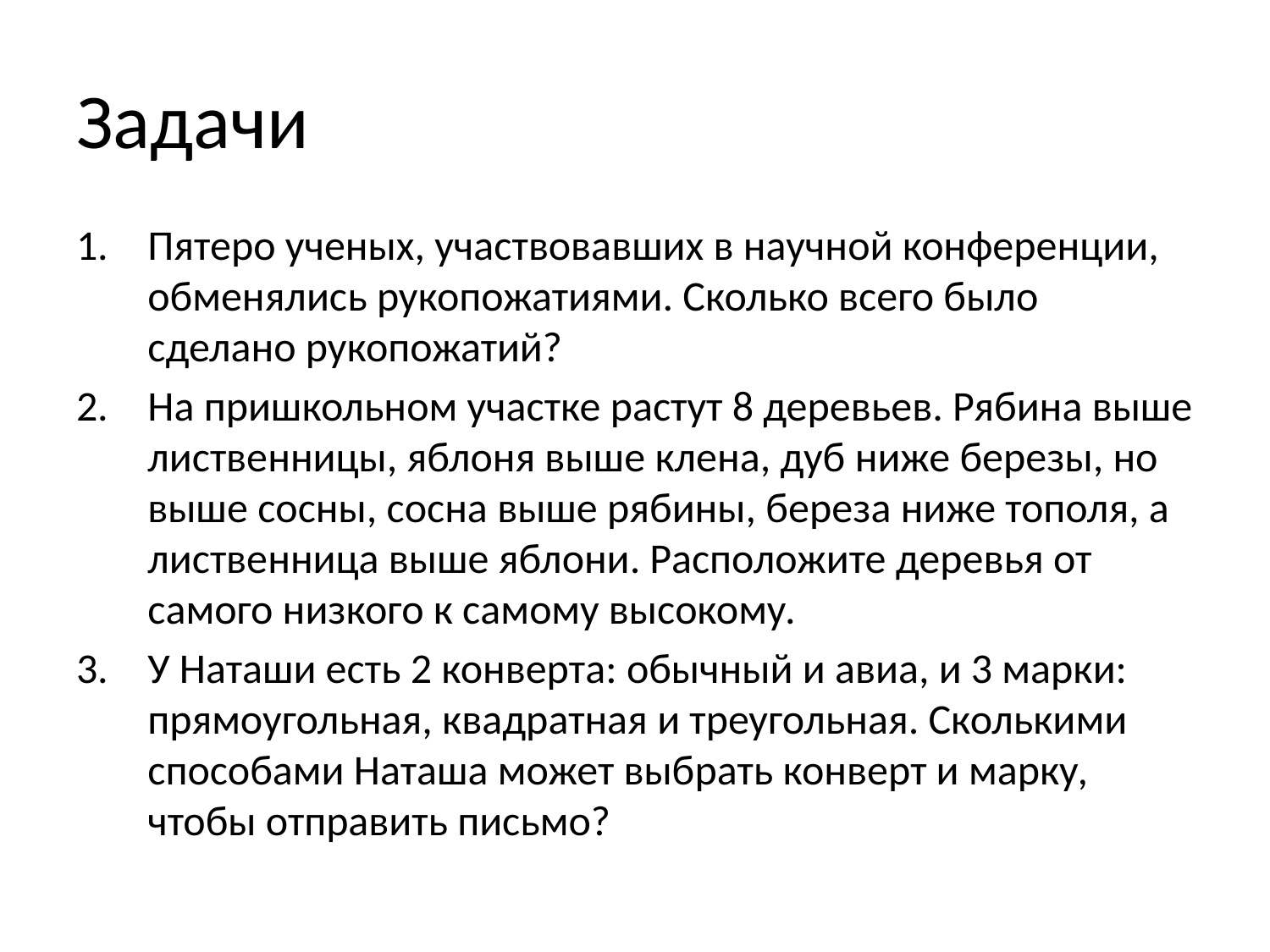

# Задачи
Пятеро ученых, участвовавших в научной конференции, обменялись рукопожатиями. Сколько всего было сделано рукопожатий?
На пришкольном участке растут 8 деревьев. Рябина выше лиственницы, яблоня выше клена, дуб ниже березы, но выше сосны, сосна выше рябины, береза ниже тополя, а лиственница выше яблони. Расположите деревья от самого низкого к самому высокому.
У Наташи есть 2 конверта: обычный и авиа, и 3 марки: прямоугольная, квадратная и треугольная. Сколькими способами Наташа может выбрать конверт и марку, чтобы отправить письмо?